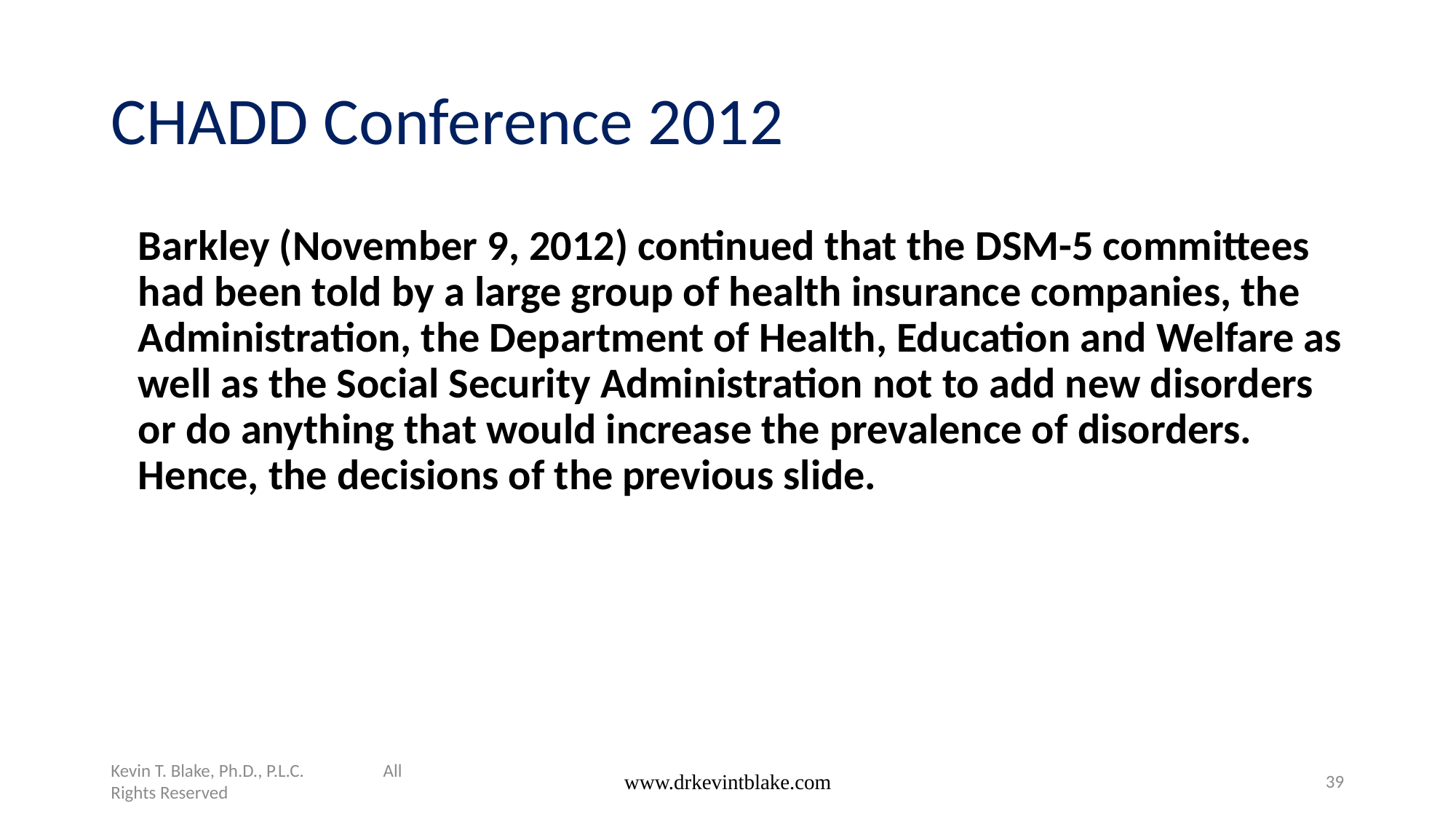

# CHADD Conference 2012
	Barkley (November 9, 2012) continued that the DSM-5 committees had been told by a large group of health insurance companies, the Administration, the Department of Health, Education and Welfare as well as the Social Security Administration not to add new disorders or do anything that would increase the prevalence of disorders. Hence, the decisions of the previous slide.
Kevin T. Blake, Ph.D., P.L.C.                   All Rights Reserved
www.drkevintblake.com
39